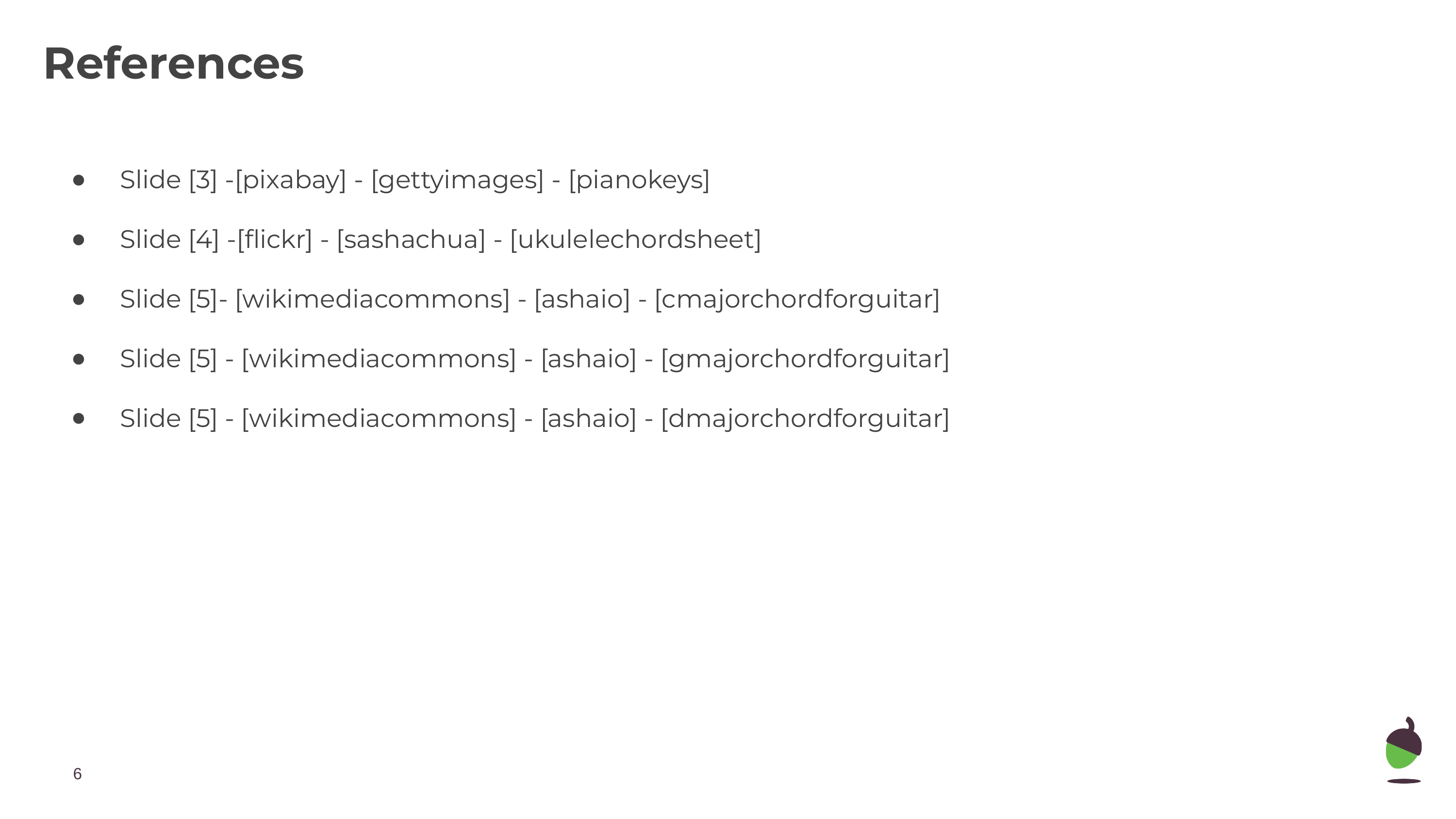

# References

Slide [3] -[pixabay] - [gettyimages] - [pianokeys]
Slide [4] -[flickr] - [sashachua] - [ukulelechordsheet]
Slide [5]- [wikimediacommons] - [ashaio] - [cmajorchordforguitar]
Slide [5] - [wikimediacommons] - [ashaio] - [gmajorchordforguitar]
Slide [5] - [wikimediacommons] - [ashaio] - [dmajorchordforguitar]

6